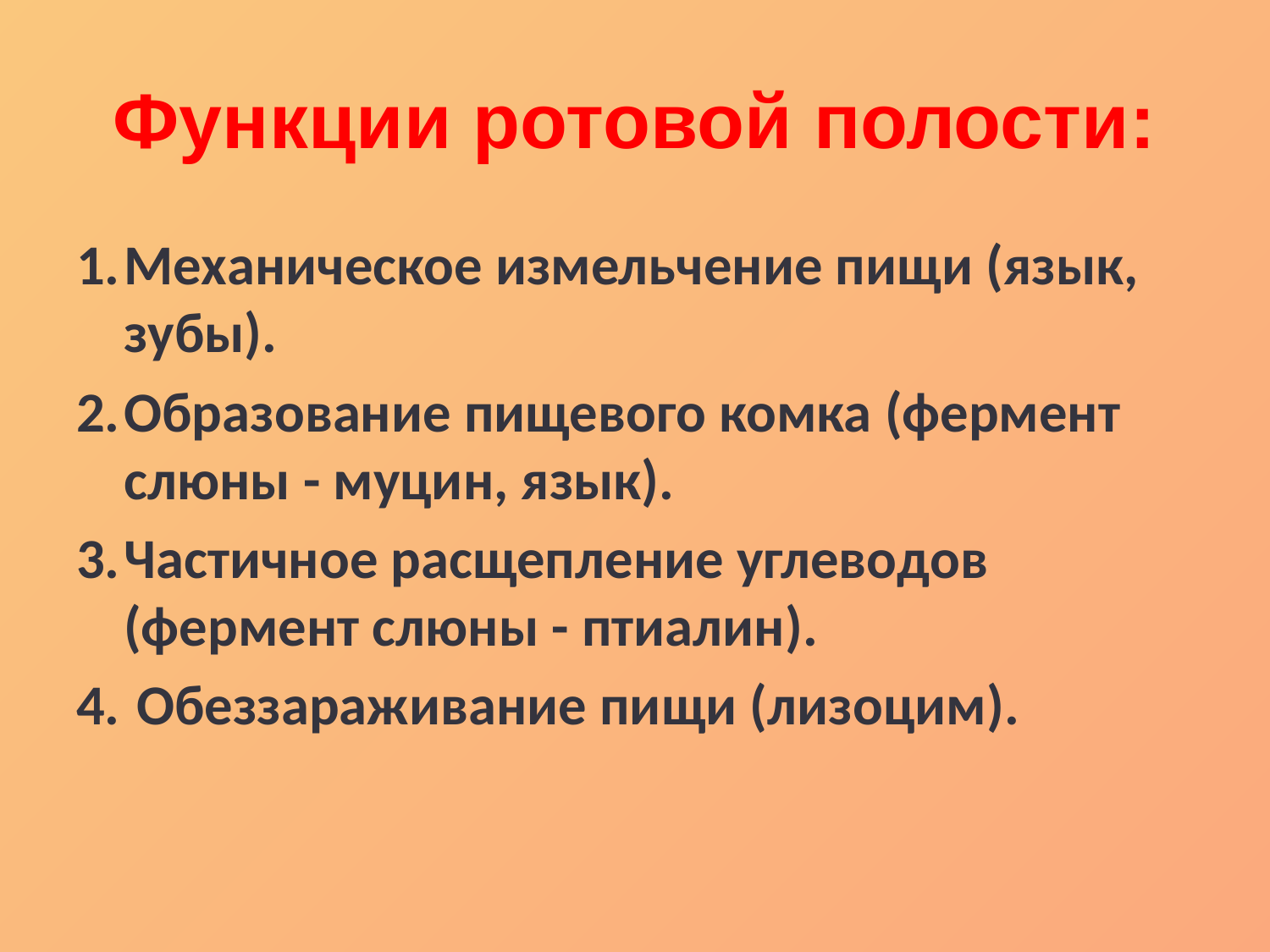

# Функции ротовой полости:
Механическое измельчение пищи (язык, зубы).
Образование пищевого комка (фермент слюны - муцин, язык).
Частичное расщепление углеводов (фермент слюны - птиалин).
 Обеззараживание пищи (лизоцим).